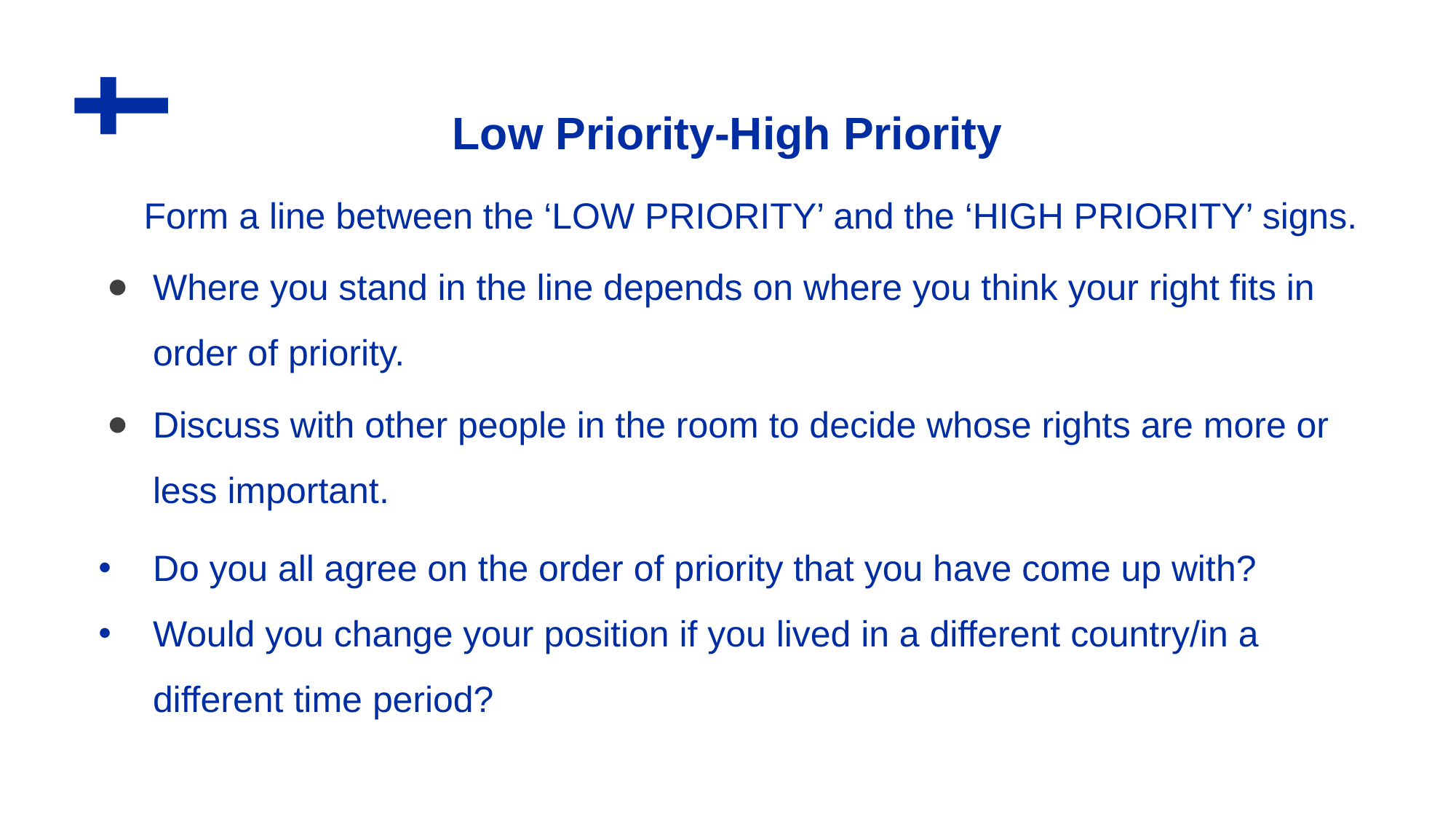

# Low Priority-High Priority
    Form a line between the ‘LOW PRIORITY’ and the ‘HIGH PRIORITY’ signs.
Where you stand in the line depends on where you think your right fits in order of priority.
Discuss with other people in the room to decide whose rights are more or less important.
Do you all agree on the order of priority that you have come up with?
Would you change your position if you lived in a different country/in a different time period?